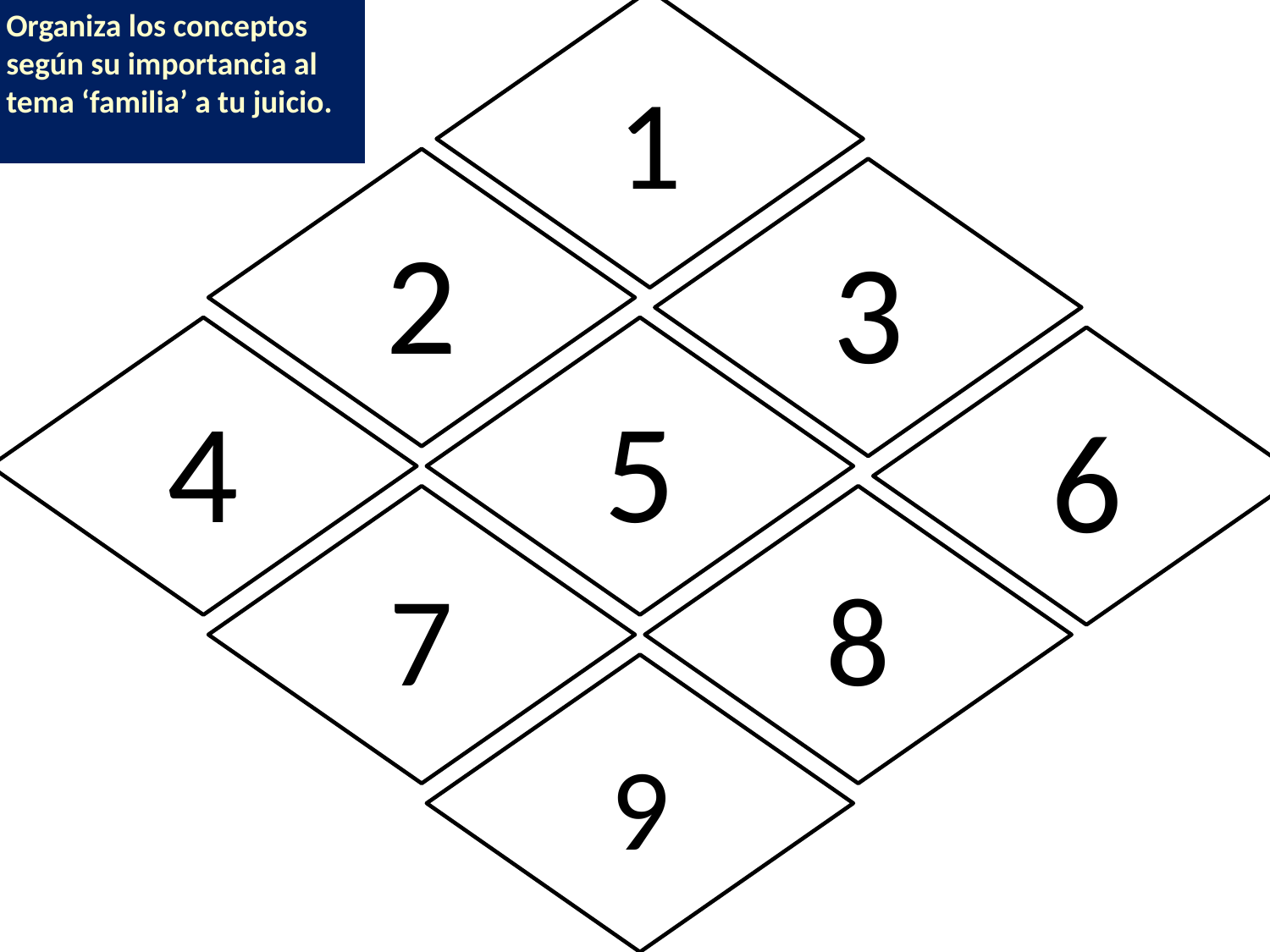

1
Organiza los conceptos según su importancia al tema ‘familia’ a tu juicio.

2
3
4
5
6
7
8
9